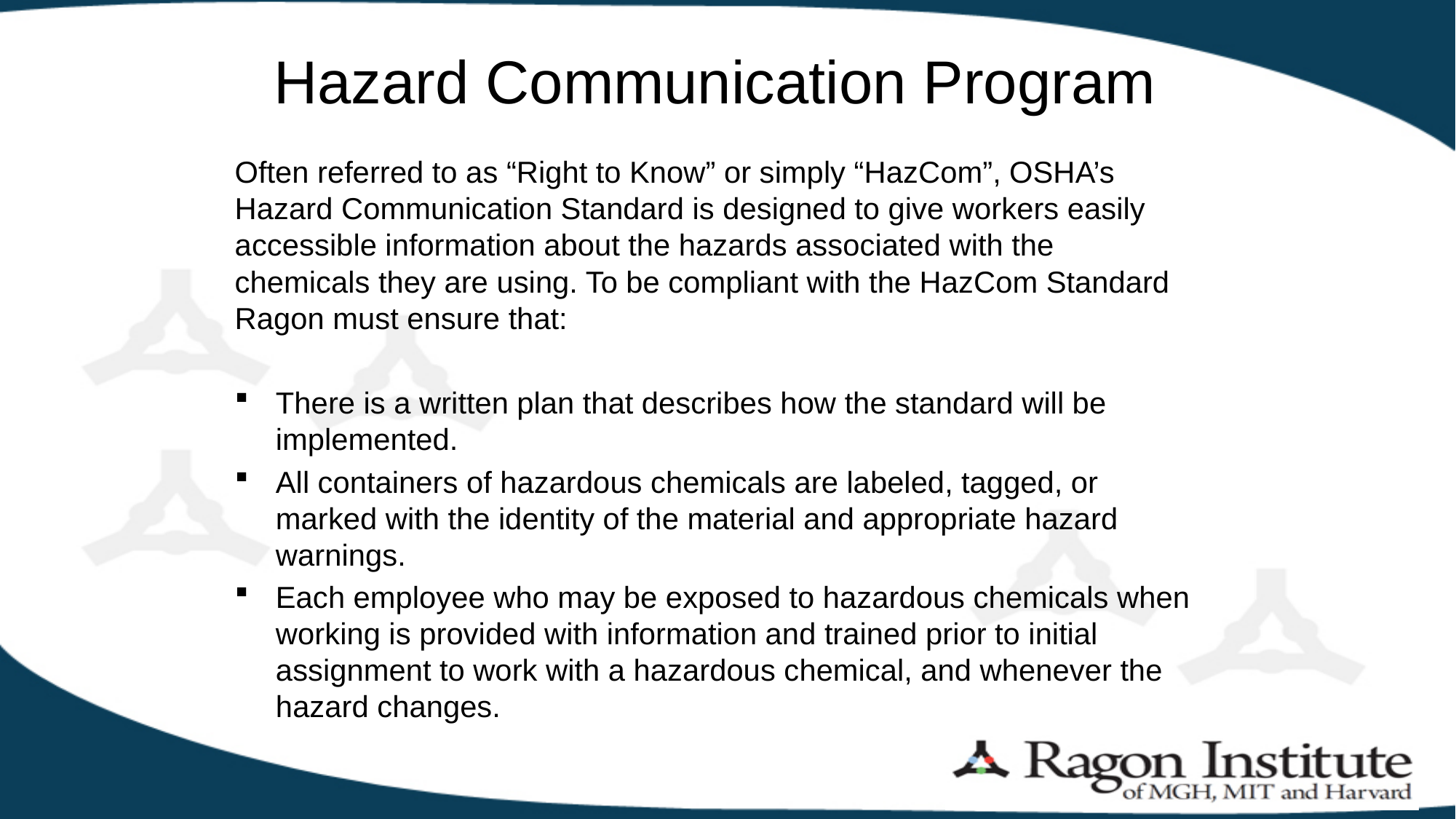

# Hazard Communication Program
Often referred to as “Right to Know” or simply “HazCom”, OSHA’s Hazard Communication Standard is designed to give workers easily accessible information about the hazards associated with the chemicals they are using. To be compliant with the HazCom Standard Ragon must ensure that:

There is a written plan that describes how the standard will be implemented.
All containers of hazardous chemicals are labeled, tagged, or marked with the identity of the material and appropriate hazard warnings.
Each employee who may be exposed to hazardous chemicals when working is provided with information and trained prior to initial assignment to work with a hazardous chemical, and whenever the hazard changes.